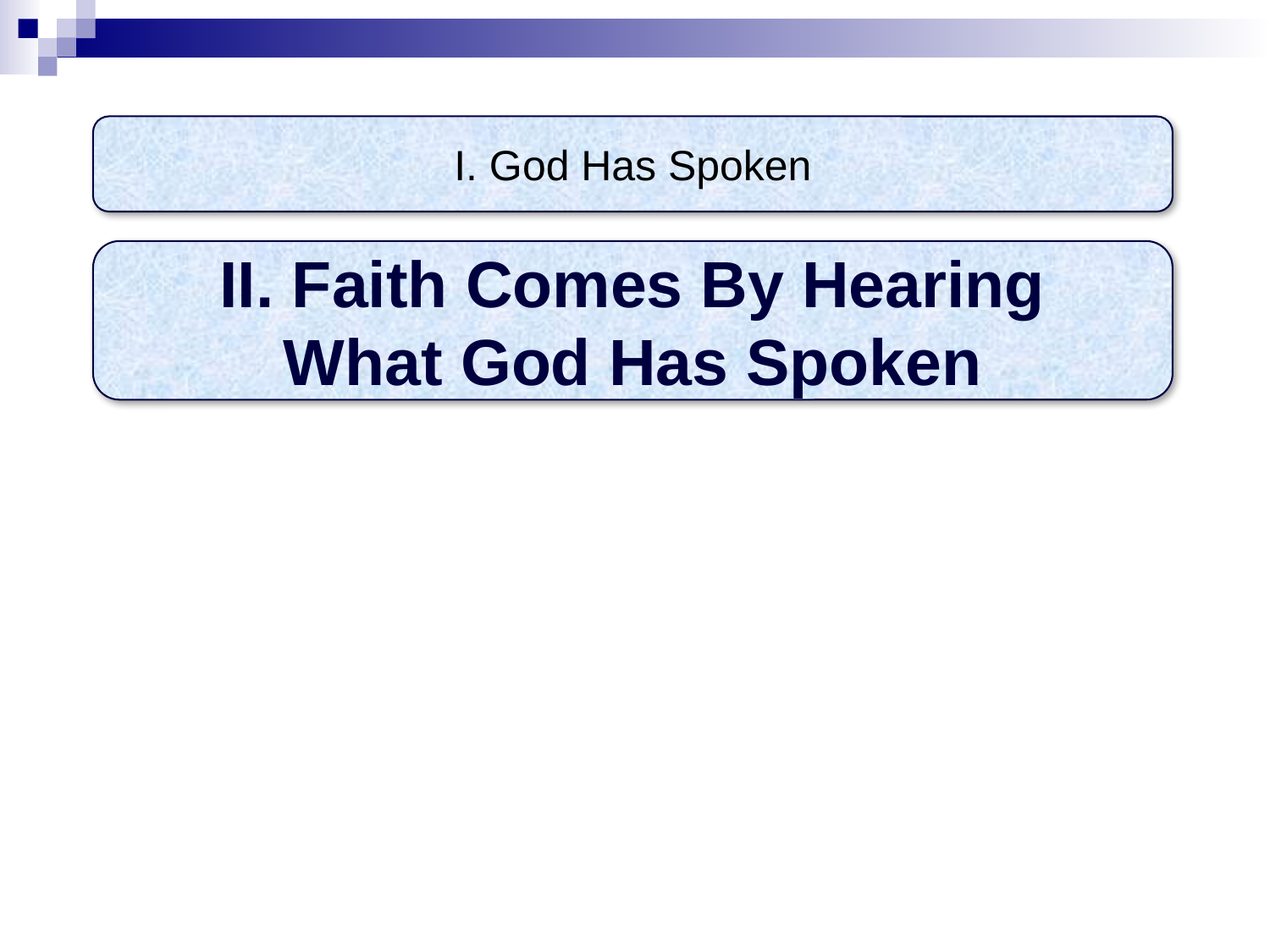

I. God Has Spoken
II. Faith Comes By Hearing
What God Has Spoken